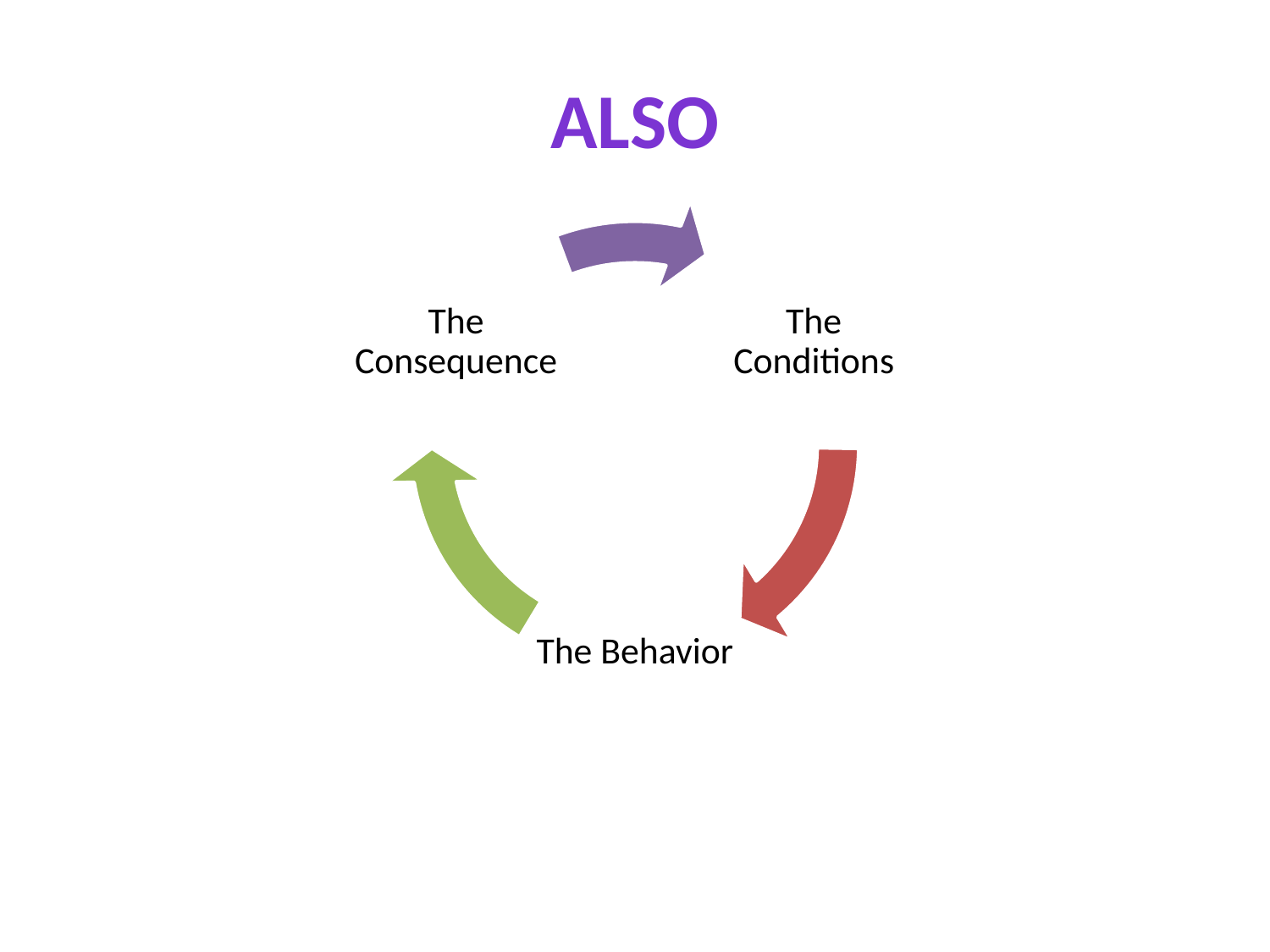

# Also
The Conditions
The Behavior
The Consequence